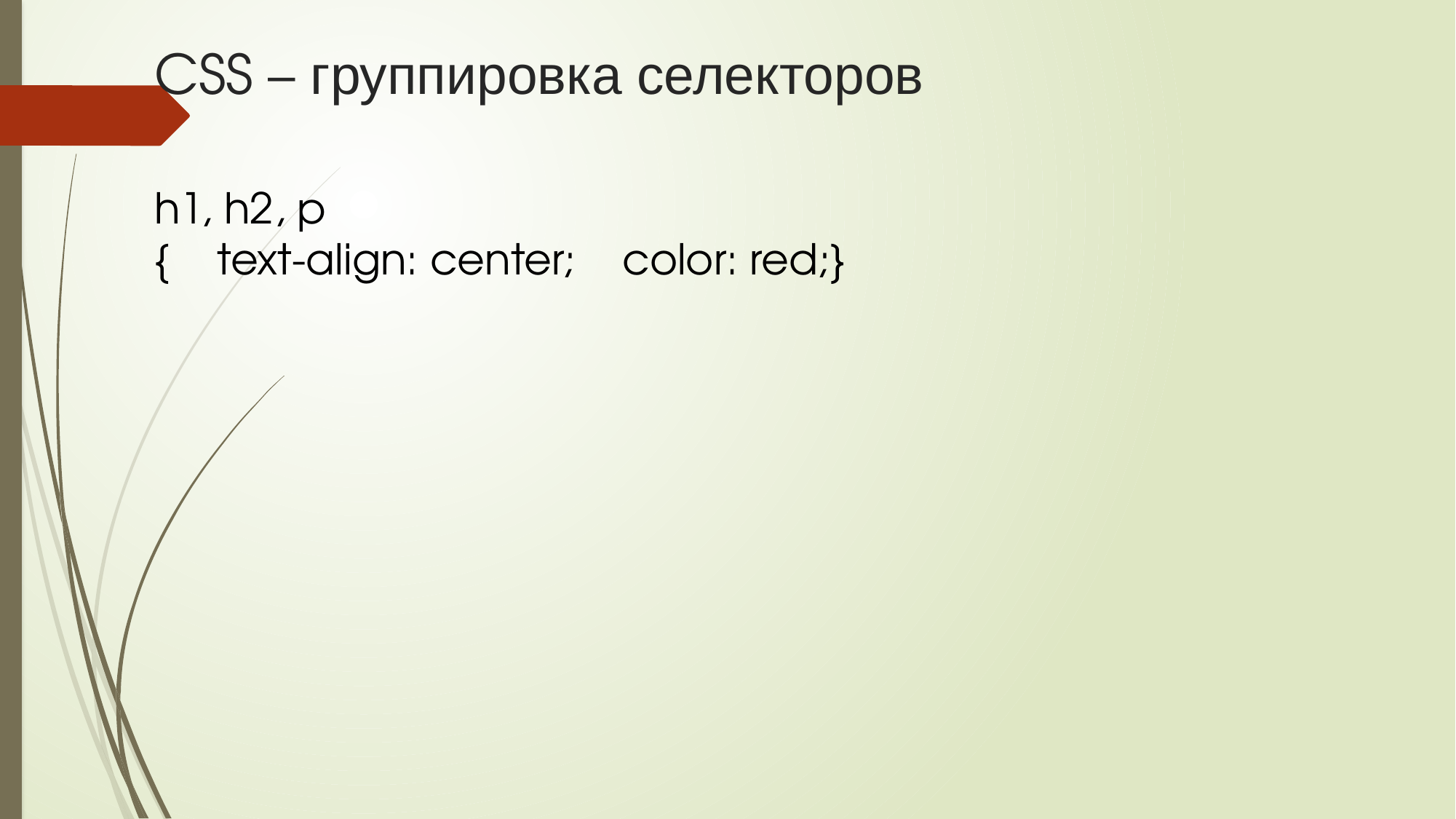

# CSS – группировка селекторов

h1, h2, p
{    text-align: center;    color: red;}